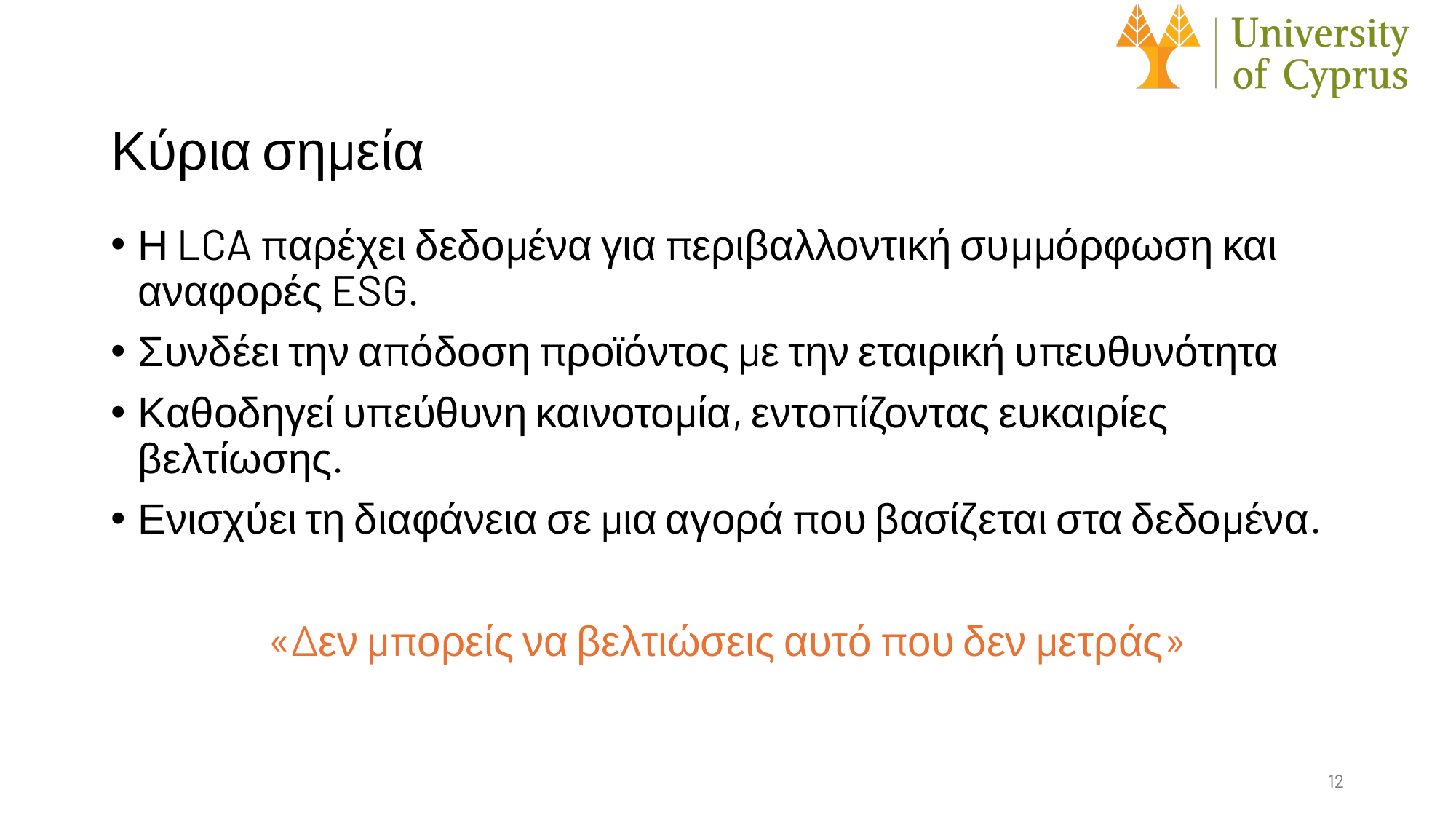

# Κύρια σημεία
Η LCA παρέχει δεδομένα για περιβαλλοντική συμμόρφωση και αναφορές ESG.
Συνδέει την απόδοση προϊόντος με την εταιρική υπευθυνότητα
Καθοδηγεί υπεύθυνη καινοτομία, εντοπίζοντας ευκαιρίες βελτίωσης.
Ενισχύει τη διαφάνεια σε μια αγορά που βασίζεται στα δεδομένα.

«Δεν μπορείς να βελτιώσεις αυτό που δεν μετράς»
12